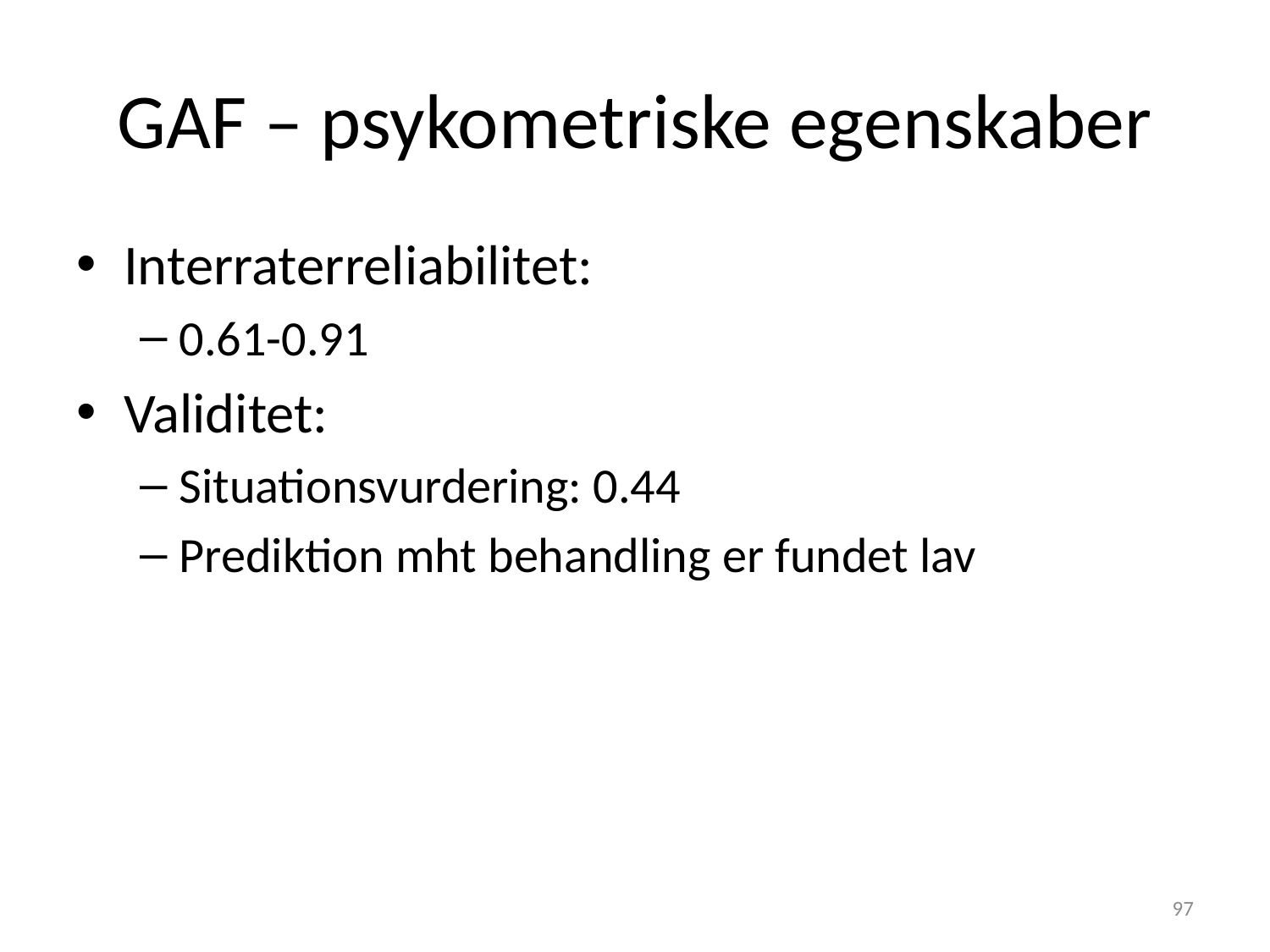

# GAF – psykometriske egenskaber
Interraterreliabilitet:
0.61-0.91
Validitet:
Situationsvurdering: 0.44
Prediktion mht behandling er fundet lav

97